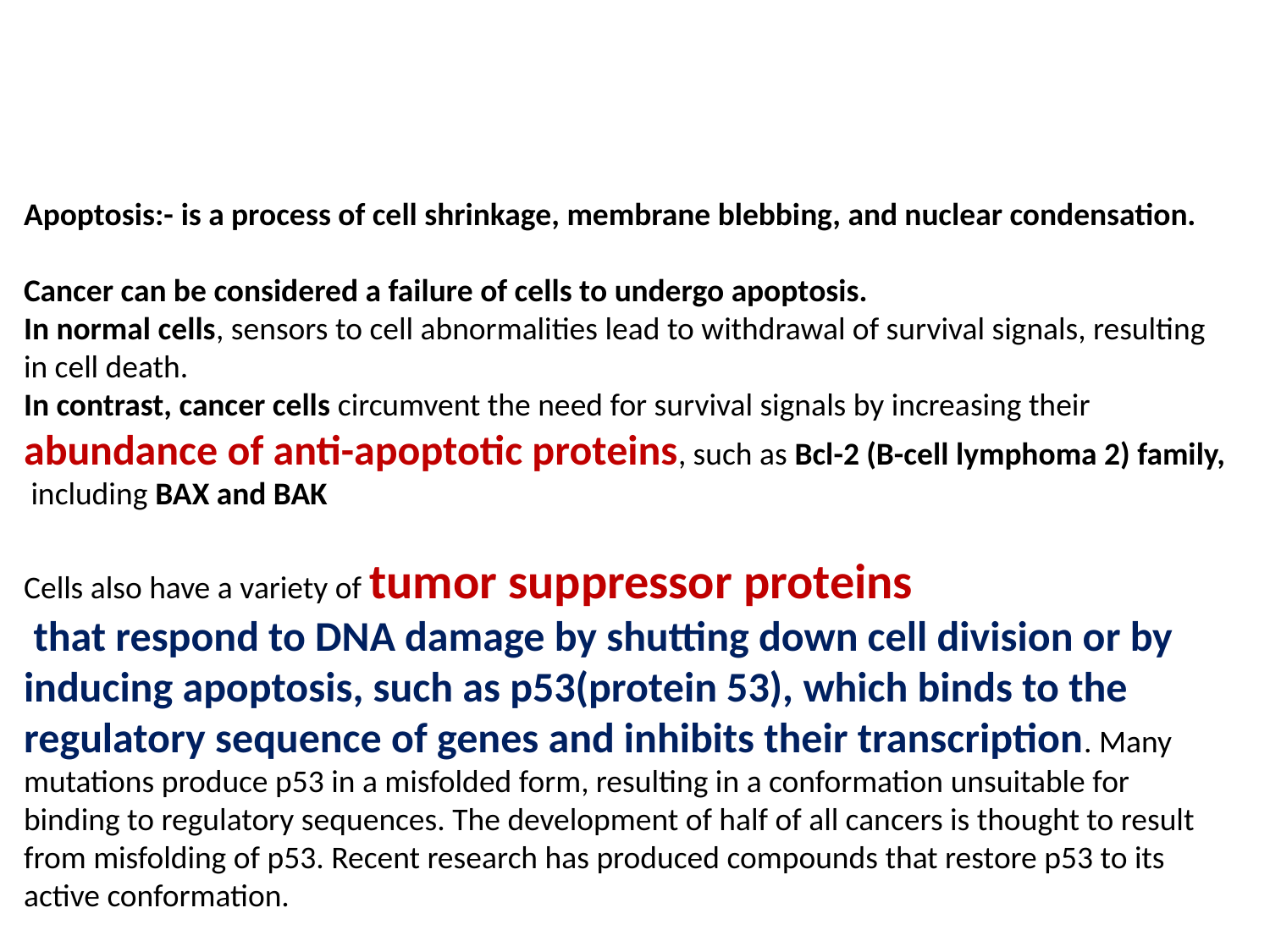

Apoptosis:- is a process of cell shrinkage, membrane blebbing, and nuclear condensation.

Cancer can be considered a failure of cells to undergo apoptosis.
In normal cells, sensors to cell abnormalities lead to withdrawal of survival signals, resulting in cell death.
In contrast, cancer cells circumvent the need for survival signals by increasing their abundance of anti-apoptotic proteins, such as Bcl-2 (B-cell lymphoma 2) family,
 including BAX and BAK

Cells also have a variety of tumor suppressor proteins
 that respond to DNA damage by shutting down cell division or by inducing apoptosis, such as p53(protein 53), which binds to the regulatory sequence of genes and inhibits their transcription. Many mutations produce p53 in a misfolded form, resulting in a conformation unsuitable for binding to regulatory sequences. The development of half of all cancers is thought to result from misfolding of p53. Recent research has produced compounds that restore p53 to its active conformation.